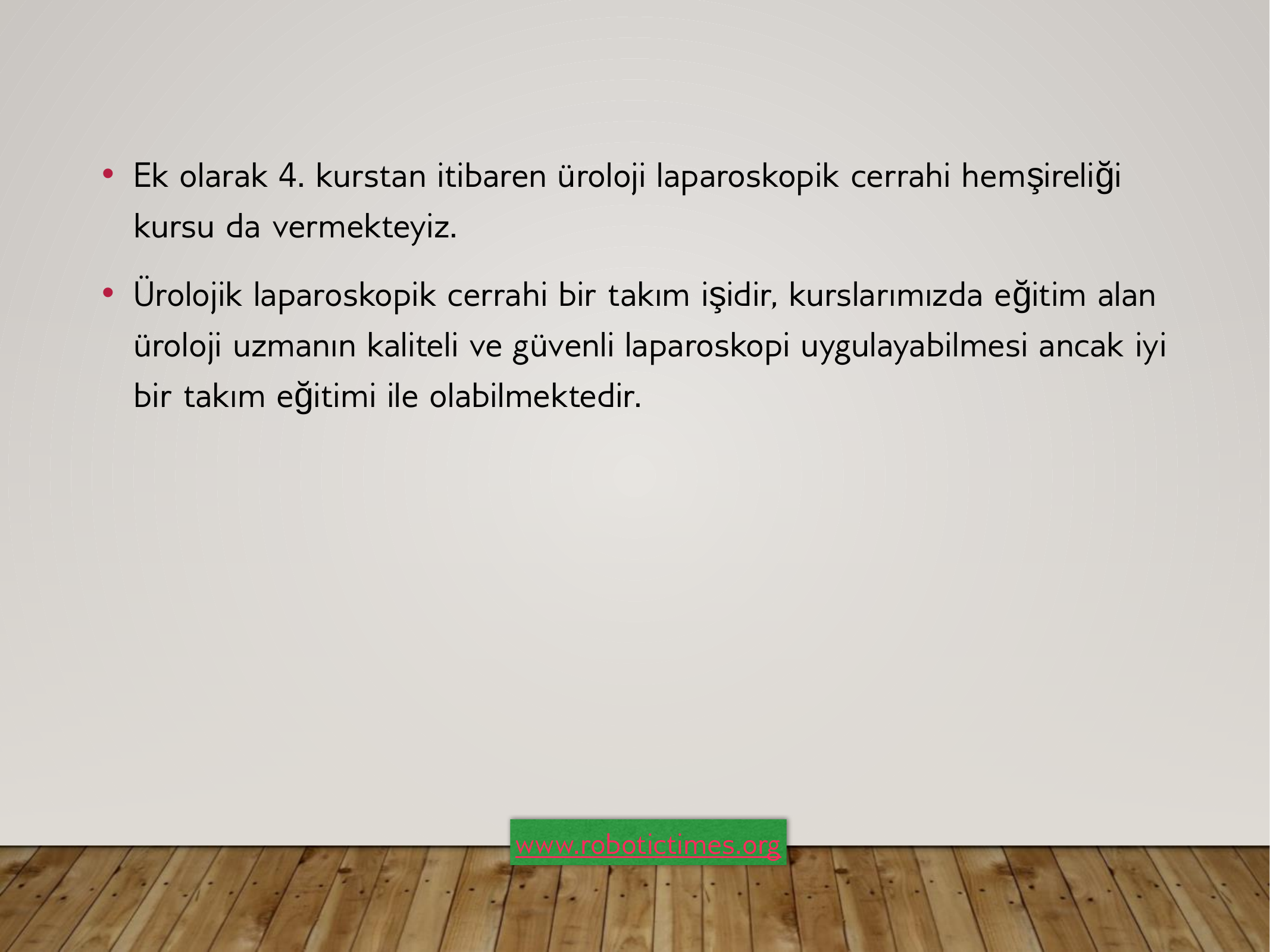

Ek olarak 4. kurstan itibaren üroloji laparoskopik cerrahi hemşireliği kursu da vermekteyiz.
Ürolojik laparoskopik cerrahi bir takım işidir, kurslarımızda eğitim alan üroloji uzmanın kaliteli ve güvenli laparoskopi uygulayabilmesi ancak iyi bir takım eğitimi ile olabilmektedir.
www.robotictimes.org